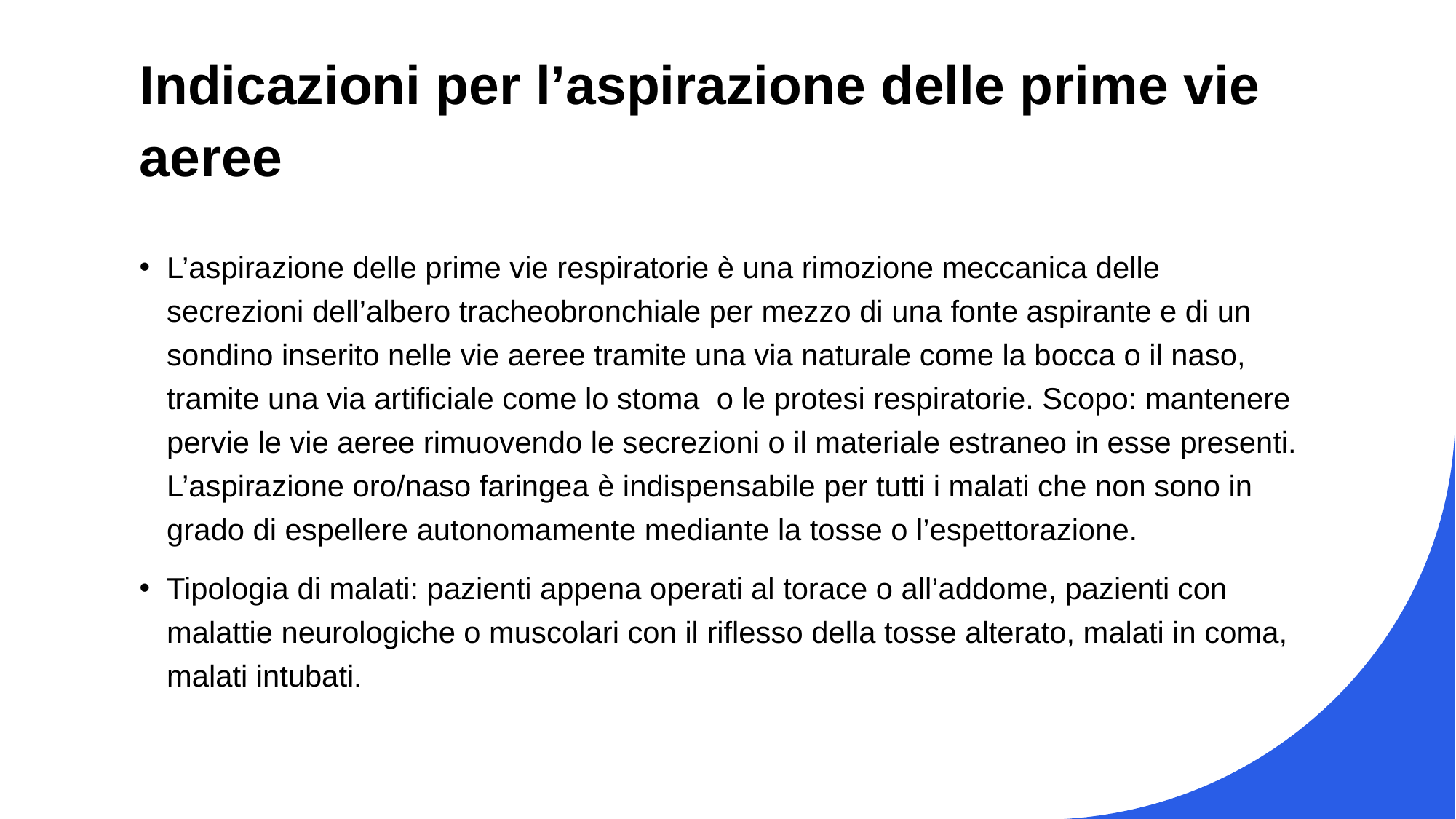

# Indicazioni per l’aspirazione delle prime vie aeree
L’aspirazione delle prime vie respiratorie è una rimozione meccanica delle secrezioni dell’albero tracheobronchiale per mezzo di una fonte aspirante e di un sondino inserito nelle vie aeree tramite una via naturale come la bocca o il naso, tramite una via artificiale come lo stoma  o le protesi respiratorie. Scopo: mantenere pervie le vie aeree rimuovendo le secrezioni o il materiale estraneo in esse presenti. L’aspirazione oro/naso faringea è indispensabile per tutti i malati che non sono in grado di espellere autonomamente mediante la tosse o l’espettorazione.
Tipologia di malati: pazienti appena operati al torace o all’addome, pazienti con malattie neurologiche o muscolari con il riflesso della tosse alterato, malati in coma, malati intubati.